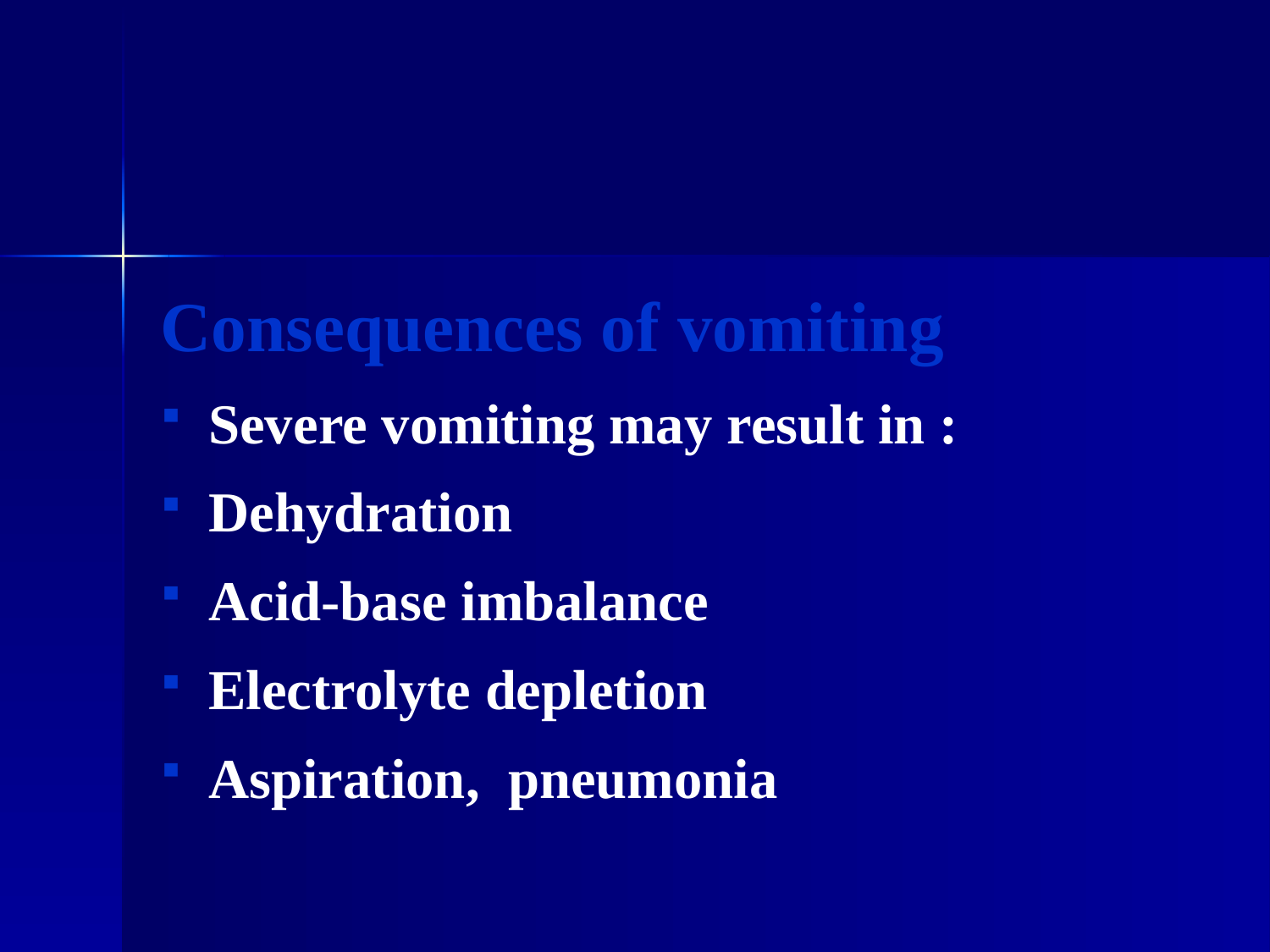

#
Consequences of vomiting
Severe vomiting may result in :
Dehydration
Acid-base imbalance
Electrolyte depletion
Aspiration,  pneumonia